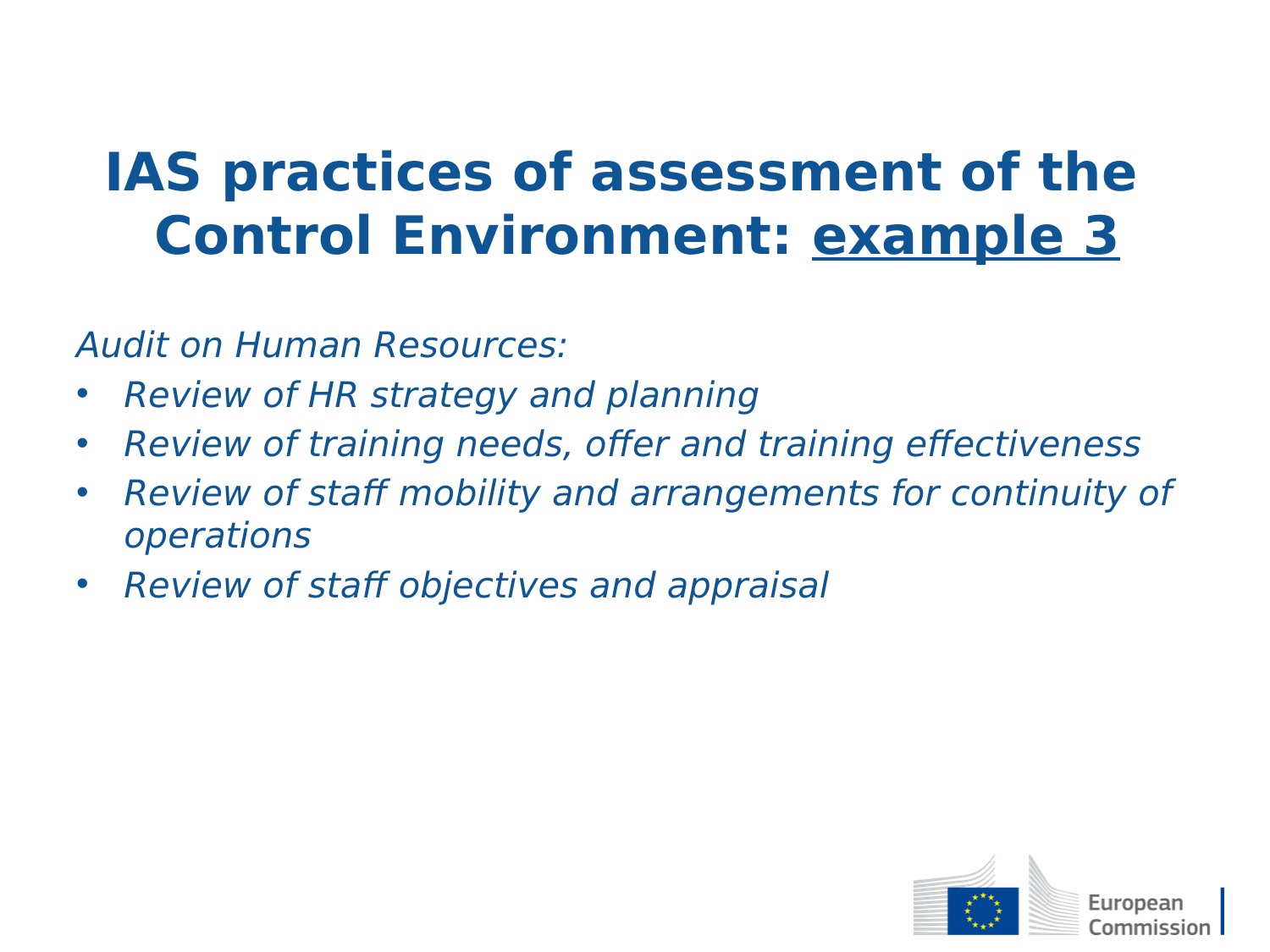

# IAS practices of assessment of the Control Environment: example 3
Audit on Human Resources:
Review of HR strategy and planning
Review of training needs, offer and training effectiveness
Review of staff mobility and arrangements for continuity of operations
Review of staff objectives and appraisal